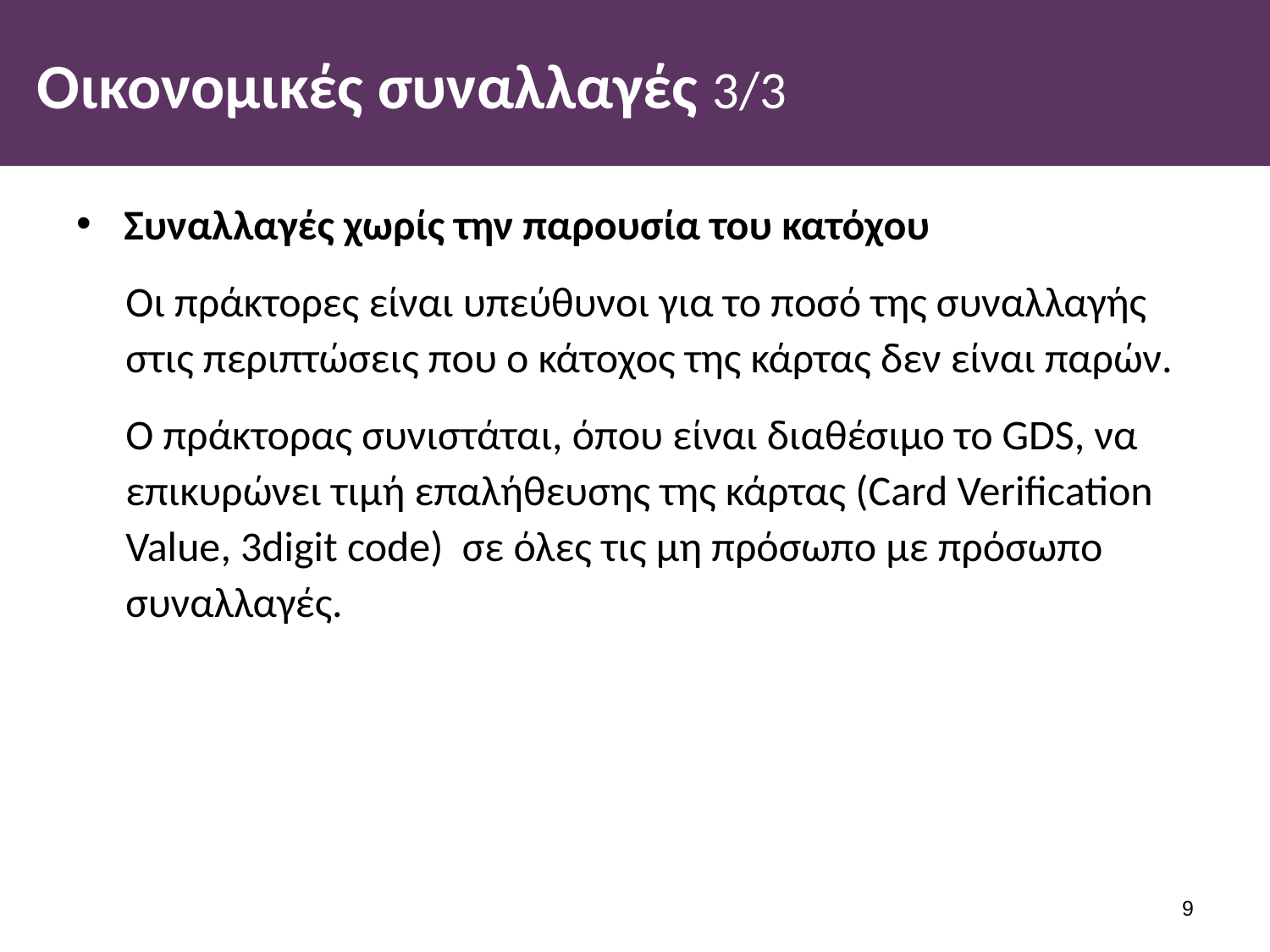

# Οικονομικές συναλλαγές 3/3
Συναλλαγές χωρίς την παρουσία του κατόχου
Οι πράκτορες είναι υπεύθυνοι για το ποσό της συναλλαγής στις περιπτώσεις που ο κάτοχος της κάρτας δεν είναι παρών.
Ο πράκτορας συνιστάται, όπου είναι διαθέσιμο το GDS, να επικυρώνει τιμή επαλήθευσης της κάρτας (Card Verification Value, 3digit code)  σε όλες τις μη πρόσωπο με πρόσωπο συναλλαγές.

9